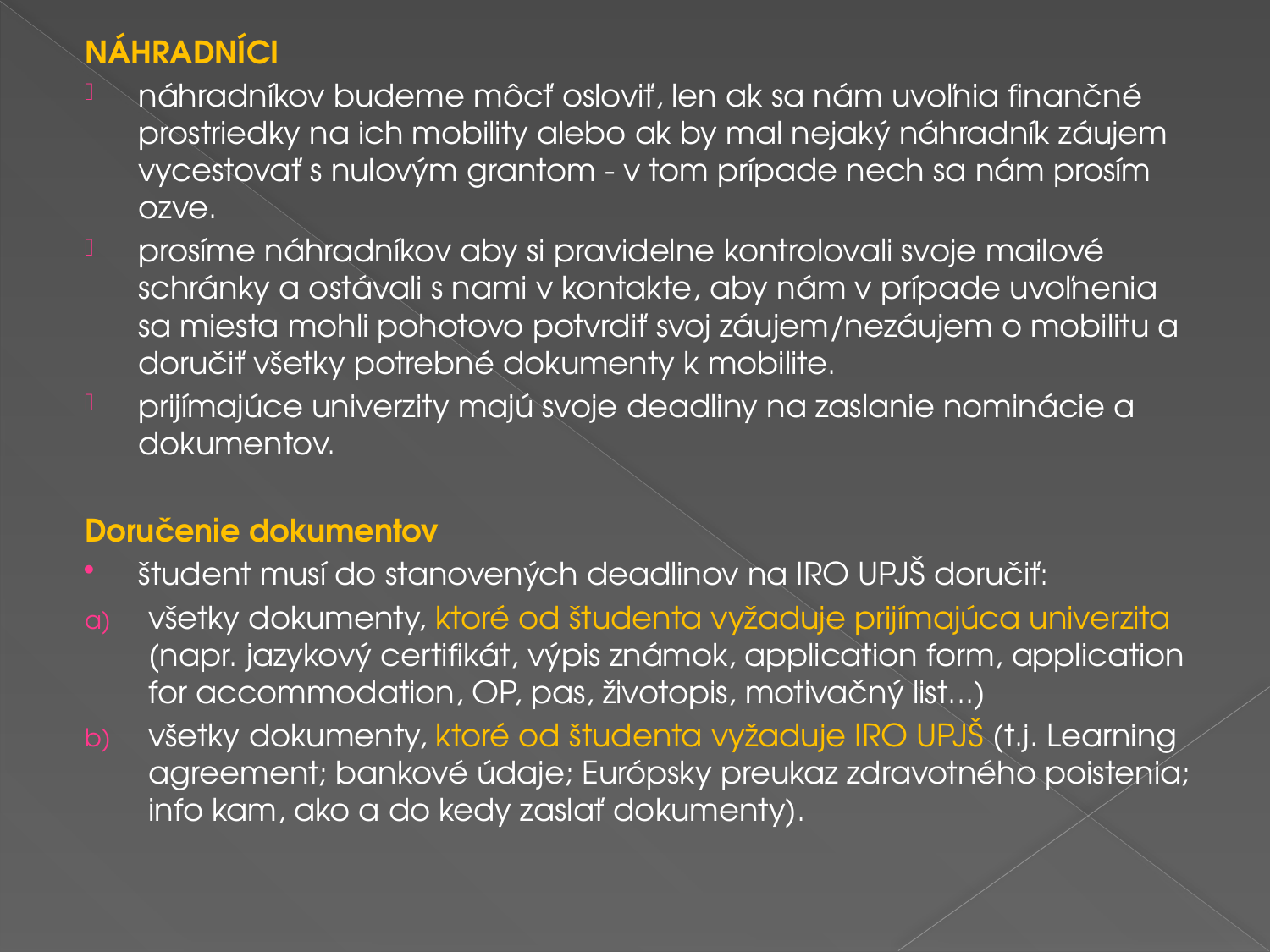

NÁHRADNÍCI
náhradníkov budeme môcť osloviť, len ak sa nám uvoľnia finančné prostriedky na ich mobility alebo ak by mal nejaký náhradník záujem vycestovať s nulovým grantom - v tom prípade nech sa nám prosím ozve.
prosíme náhradníkov aby si pravidelne kontrolovali svoje mailové schránky a ostávali s nami v kontakte, aby nám v prípade uvoľnenia sa miesta mohli pohotovo potvrdiť svoj záujem/nezáujem o mobilitu a doručiť všetky potrebné dokumenty k mobilite.
prijímajúce univerzity majú svoje deadliny na zaslanie nominácie a dokumentov.

Doručenie dokumentov
študent musí do stanovených deadlinov na IRO UPJŠ doručiť:
všetky dokumenty, ktoré od študenta vyžaduje prijímajúca univerzita (napr. jazykový certifikát, výpis známok, application form, application for accommodation, OP, pas, životopis, motivačný list...)
všetky dokumenty, ktoré od študenta vyžaduje IRO UPJŠ (t.j. Learning agreement; bankové údaje; Európsky preukaz zdravotného poistenia; info kam, ako a do kedy zaslať dokumenty).